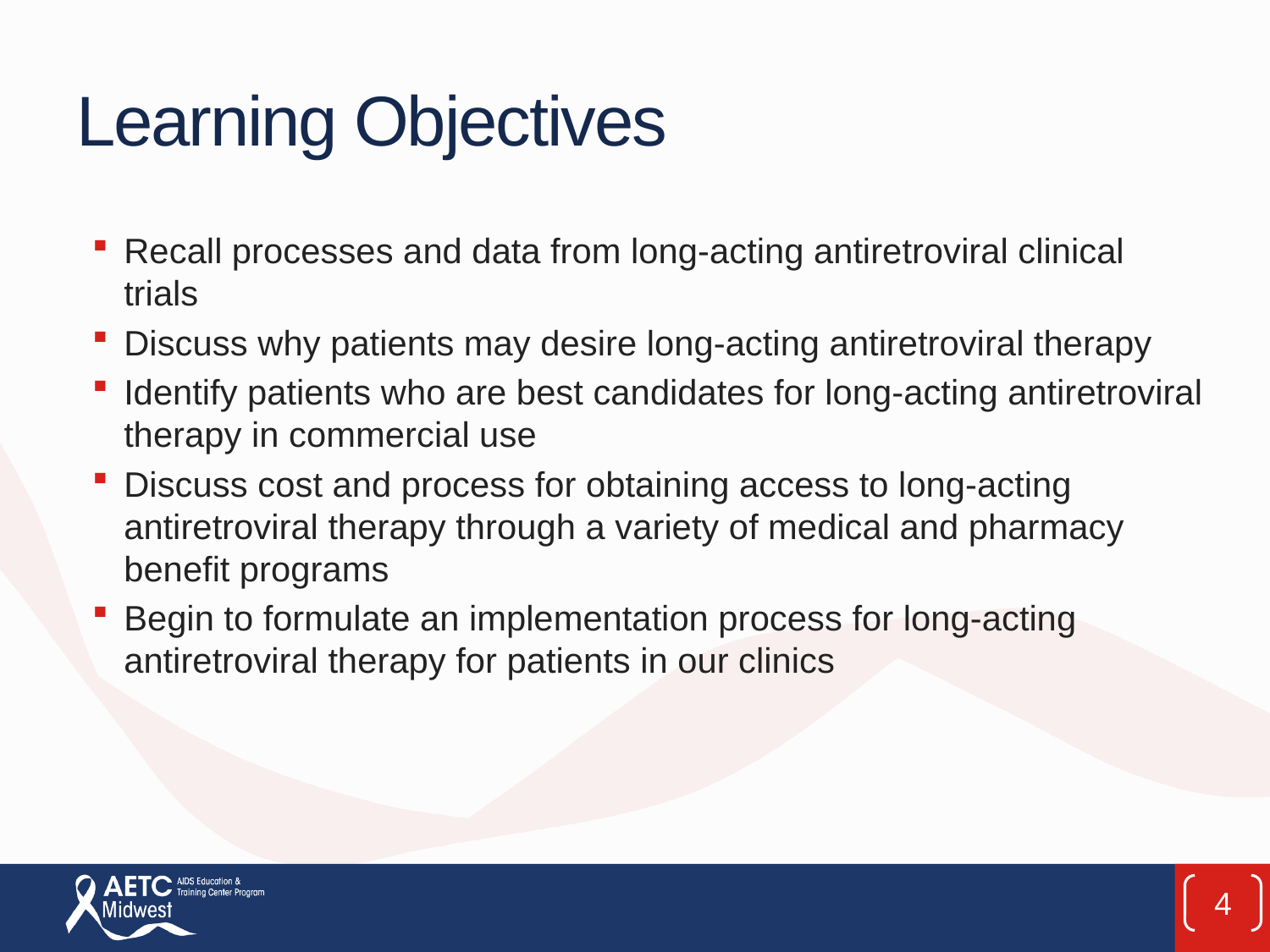

# Learning Objectives
Recall processes and data from long-acting antiretroviral clinical trials
Discuss why patients may desire long-acting antiretroviral therapy
Identify patients who are best candidates for long-acting antiretroviral therapy in commercial use
Discuss cost and process for obtaining access to long-acting antiretroviral therapy through a variety of medical and pharmacy benefit programs
Begin to formulate an implementation process for long-acting antiretroviral therapy for patients in our clinics
4